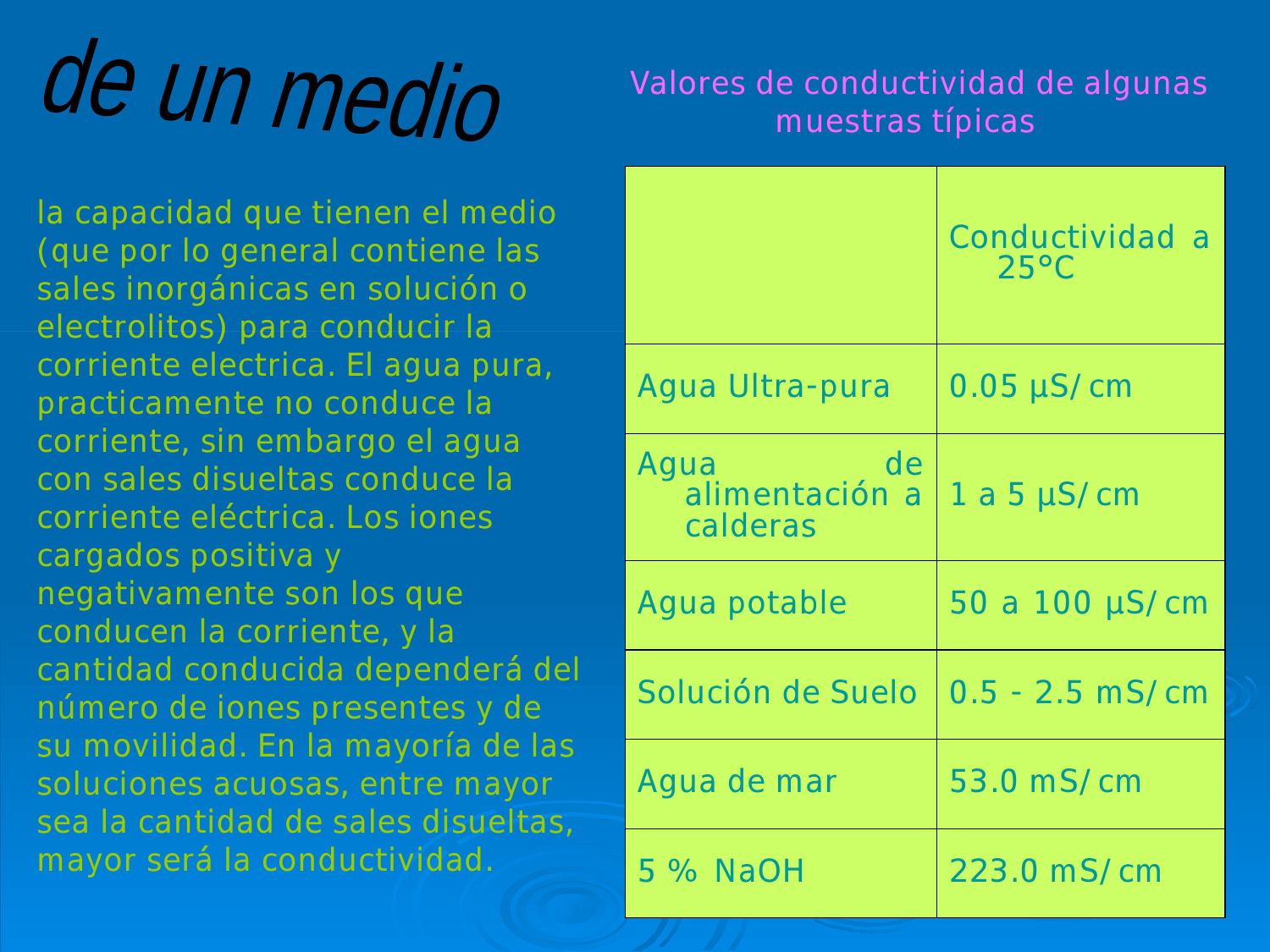

de un medio
Valores de conductividad de algunas muestras típicas
|  | Conductividad a 25°C |
| --- | --- |
| Agua Ultra-pura | 0.05 µS/cm |
| Agua de alimentación a calderas | 1 a 5 µS/cm |
| Agua potable | 50 a 100 µS/cm |
| Solución de Suelo | 0.5 - 2.5 mS/cm |
| Agua de mar | 53.0 mS/cm |
| 5 % NaOH | 223.0 mS/cm |
la capacidad que tienen el medio (que por lo general contiene las sales inorgánicas en solución o electrolitos) para conducir la corriente electrica. El agua pura, practicamente no conduce la corriente, sin embargo el agua con sales disueltas conduce la corriente eléctrica. Los iones cargados positiva y negativamente son los que conducen la corriente, y la cantidad conducida dependerá del número de iones presentes y de su movilidad. En la mayoría de las soluciones acuosas, entre mayor sea la cantidad de sales disueltas, mayor será la conductividad.